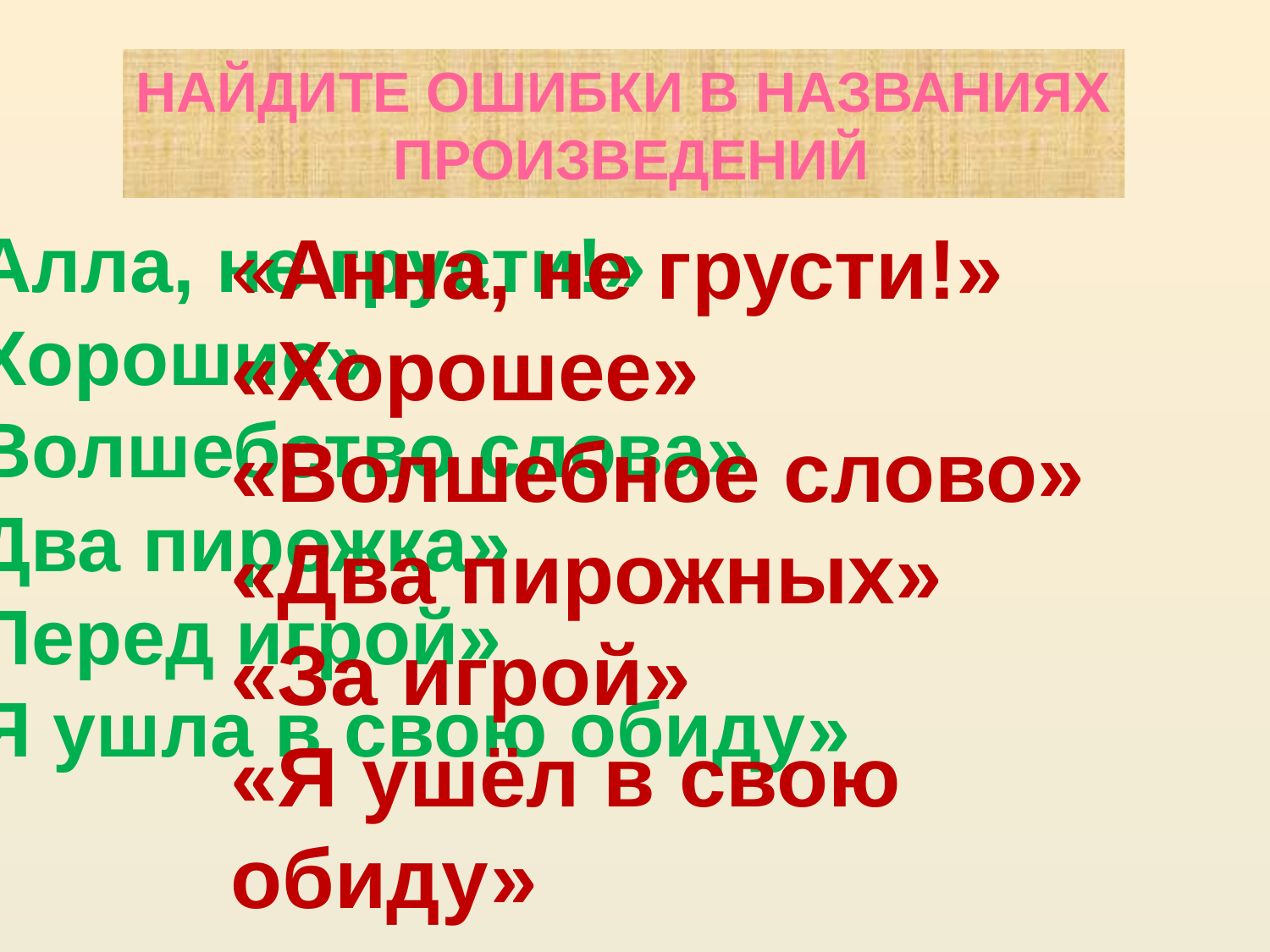

Найдите ошибки в названиях
 произведений
«Алла, не грусти!»
«Хорошие»
«Волшебство слова»
«Два пирожка»
«Перед игрой»
«Я ушла в свою обиду»
«Анна, не грусти!»
«Хорошее»
«Волшебное слово»
«Два пирожных»
«За игрой»
«Я ушёл в свою обиду»